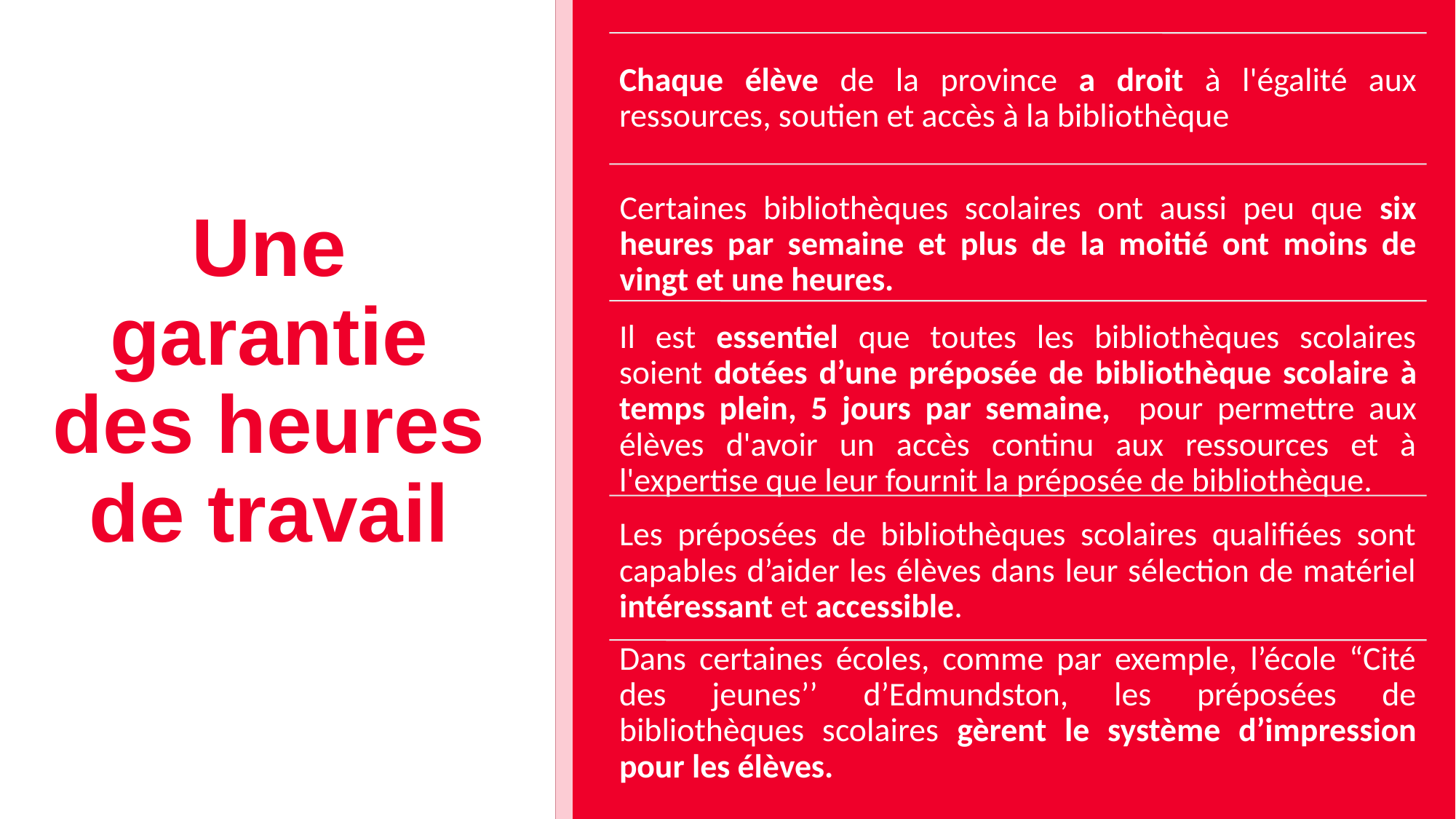

Chaque élève de la province a droit à l'égalité aux ressources, soutien et accès à la bibliothèque

Certaines bibliothèques scolaires ont aussi peu que six heures par semaine et plus de la moitié ont moins de vingt et une heures.

Il est essentiel que toutes les bibliothèques scolaires soient dotées d’une préposée de bibliothèque scolaire à temps plein, 5 jours par semaine,  pour permettre aux élèves d'avoir un accès continu aux ressources et à l'expertise que leur fournit la préposée de bibliothèque.

Les préposées de bibliothèques scolaires qualifiées sont capables d’aider les élèves dans leur sélection de matériel intéressant et accessible.

Dans certaines écoles, comme par exemple, l’école “Cité des jeunes’’ d’Edmundston, les préposées de bibliothèques scolaires gèrent le système d’impression pour les élèves.
# Une garantie des heures de travail